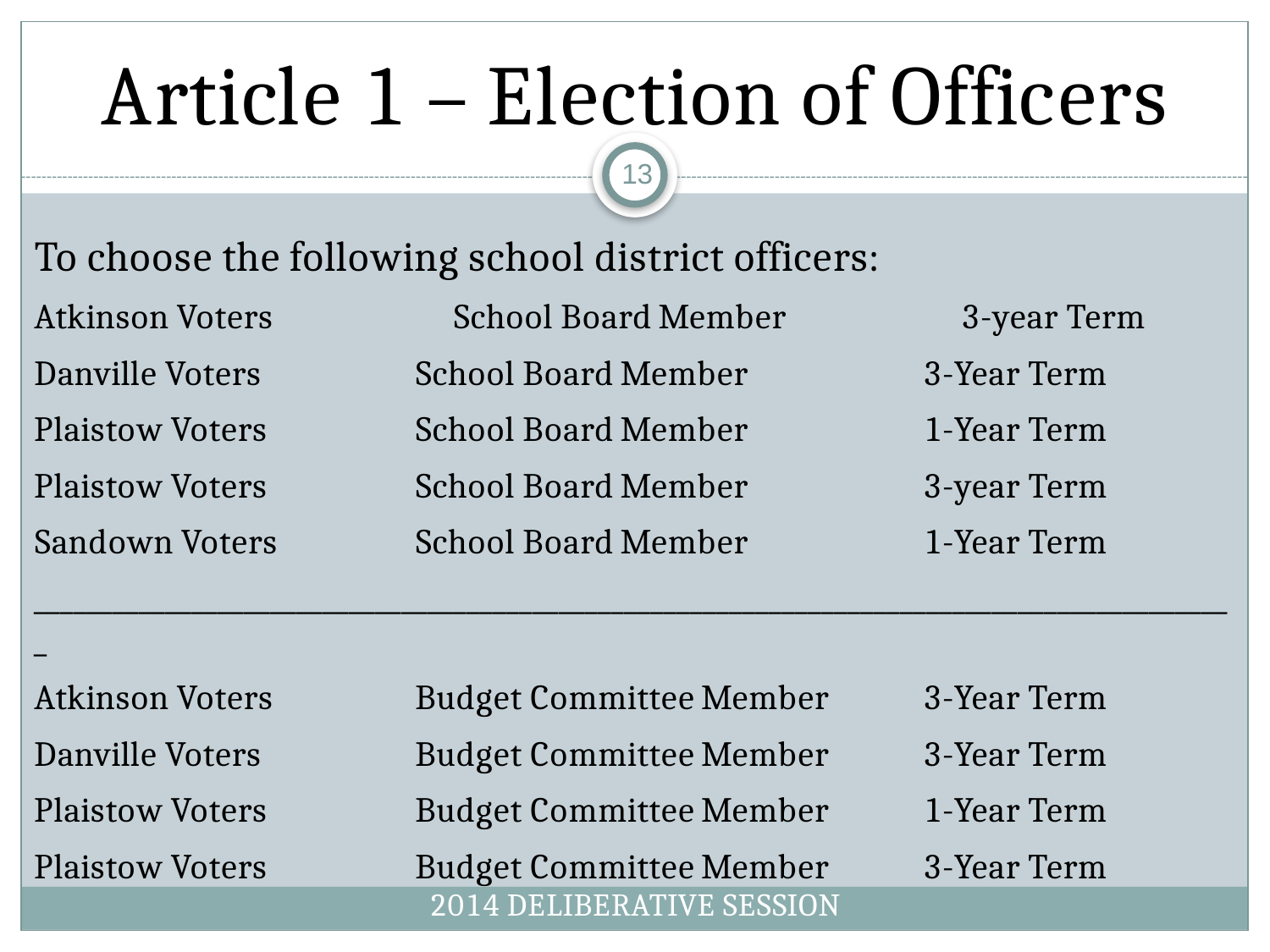

# Article 1 – Election of Officers
13
To choose the following school district officers:
Atkinson Voters		School Board Member	  	3-year Term
Danville Voters		School Board Member	  	3-Year Term
Plaistow Voters		School Board Member	  	1-Year Term
Plaistow Voters		School Board Member	  	3-year Term
Sandown Voters		School Board Member	  	1-Year Term
____________________________________________________________________________________________
Atkinson Voters		Budget Committee Member	3-Year Term
Danville Voters		Budget Committee Member	3-Year Term
Plaistow Voters		Budget Committee Member	1-Year Term
Plaistow Voters		Budget Committee Member	3-Year Term

2014 DELIBERATIVE SESSION